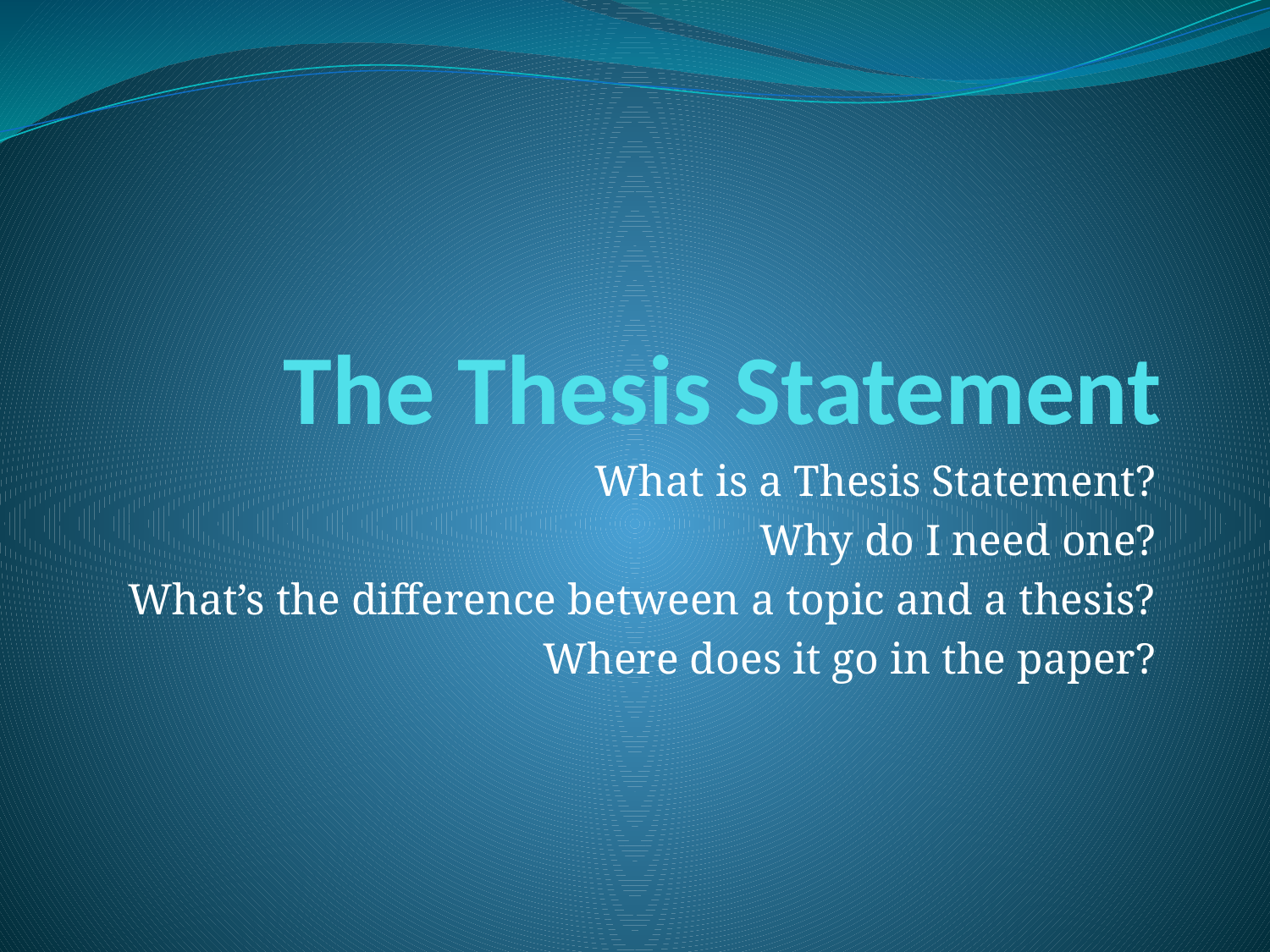

# The Thesis Statement
What is a Thesis Statement?
Why do I need one?
What’s the difference between a topic and a thesis?
Where does it go in the paper?